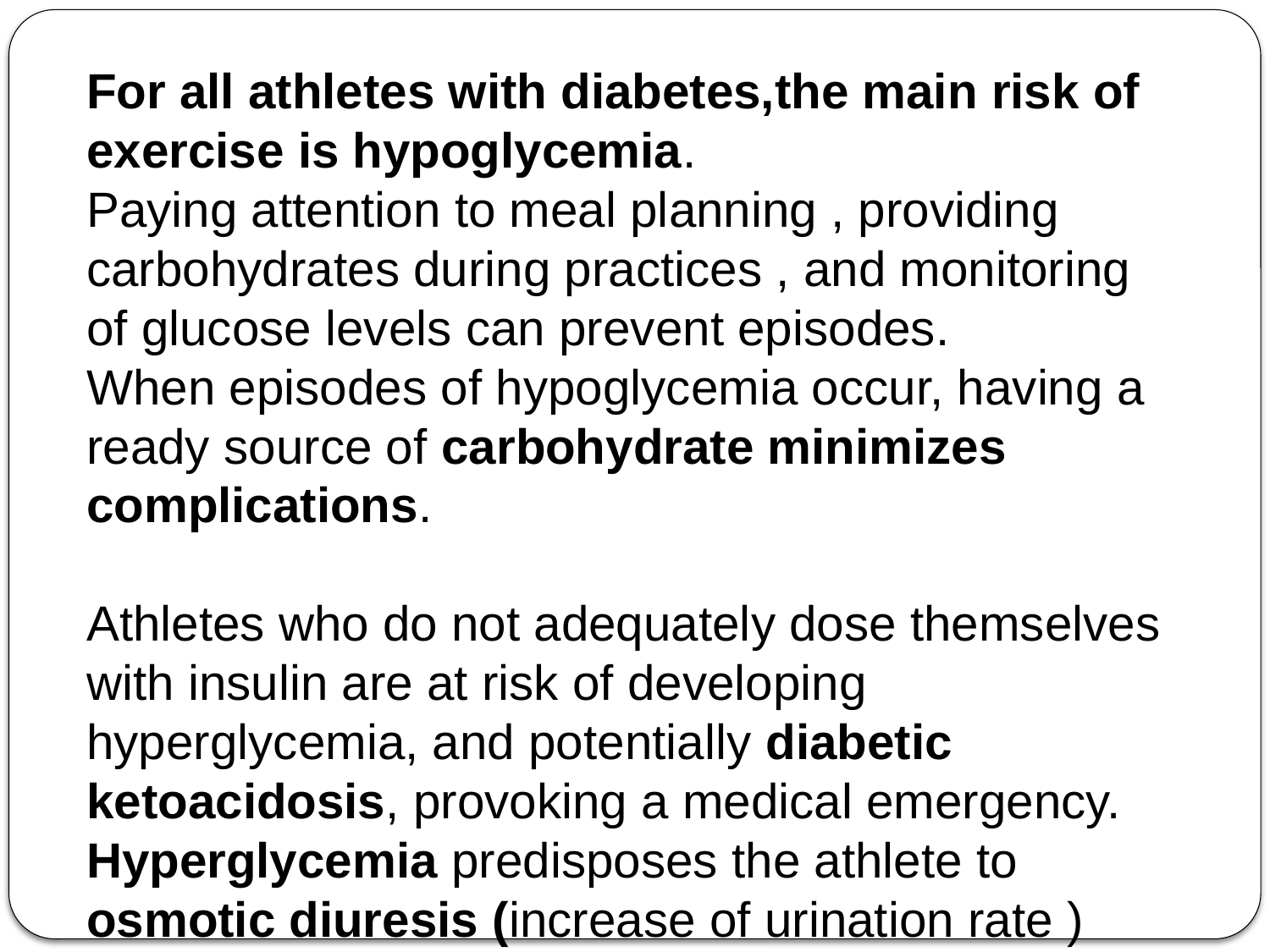

For all athletes with diabetes,the main risk of exercise is hypoglycemia.
Paying attention to meal planning , providing carbohydrates during practices , and monitoring of glucose levels can prevent episodes.
When episodes of hypoglycemia occur, having a ready source of carbohydrate minimizes complications.

Athletes who do not adequately dose themselves with insulin are at risk of developing hyperglycemia, and potentially diabetic ketoacidosis, provoking a medical emergency. Hyperglycemia predisposes the athlete to osmotic diuresis (increase of urination rate ) and dehydration